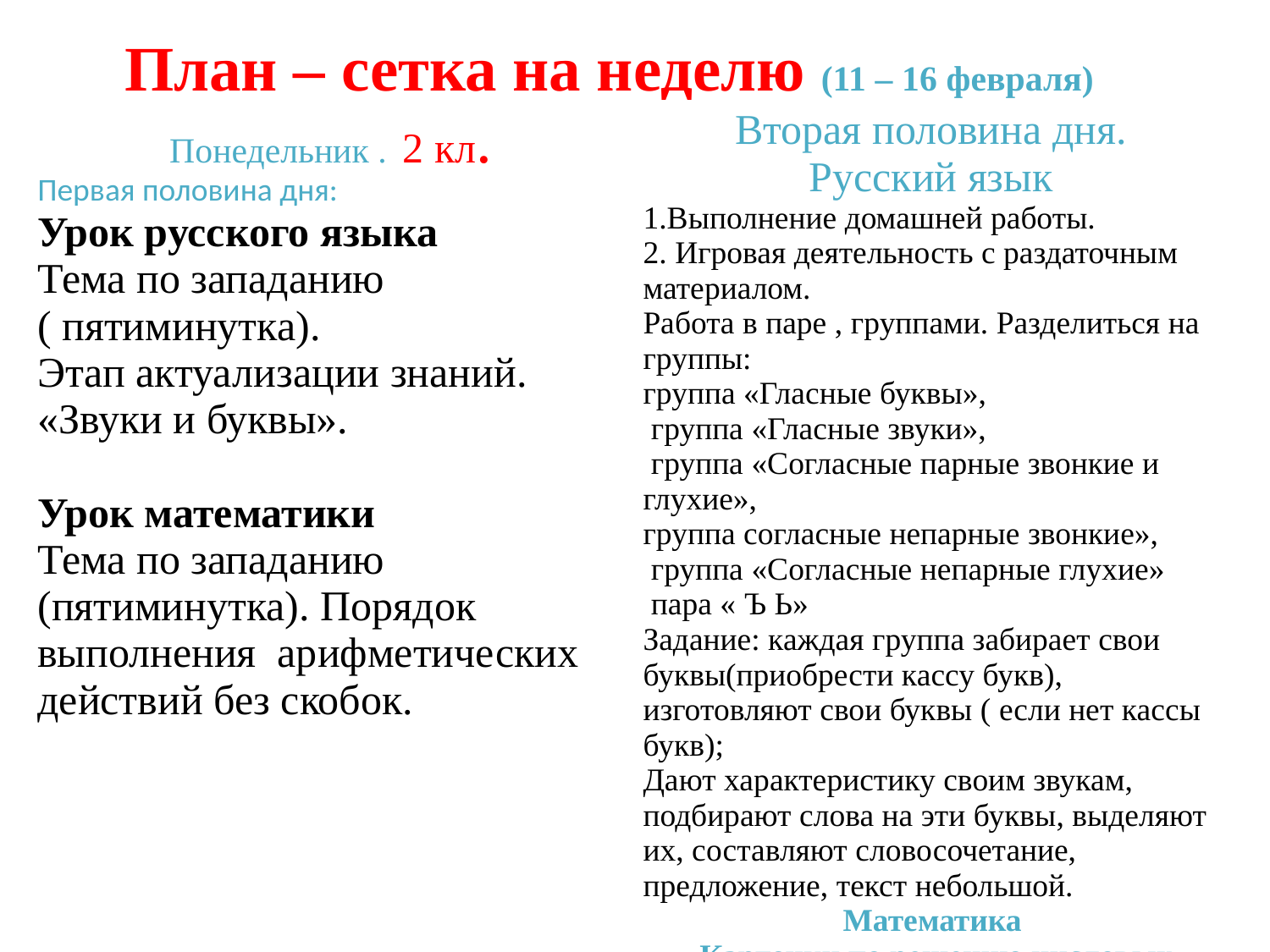

# План – сетка на неделю (11 – 16 февраля)
| Понедельник . 2 кл. Первая половина дня: Урок русского языка Тема по западанию ( пятиминутка). Этап актуализации знаний. «Звуки и буквы». Урок математики Тема по западанию (пятиминутка). Порядок выполнения арифметических действий без скобок. | Вторая половина дня. Русский язык 1.Выполнение домашней работы. 2. Игровая деятельность с раздаточным материалом. Работа в паре , группами. Разделиться на группы: группа «Гласные буквы», группа «Гласные звуки», группа «Согласные парные звонкие и глухие», группа согласные непарные звонкие», группа «Согласные непарные глухие» пара « Ъ Ь» Задание: каждая группа забирает свои буквы(приобрести кассу букв), изготовляют свои буквы ( если нет кассы букв); Дают характеристику своим звукам, подбирают слова на эти буквы, выделяют их, составляют словосочетание, предложение, текст небольшой. Математика Карточки по решению числовых выражений без скобок |
| --- | --- |